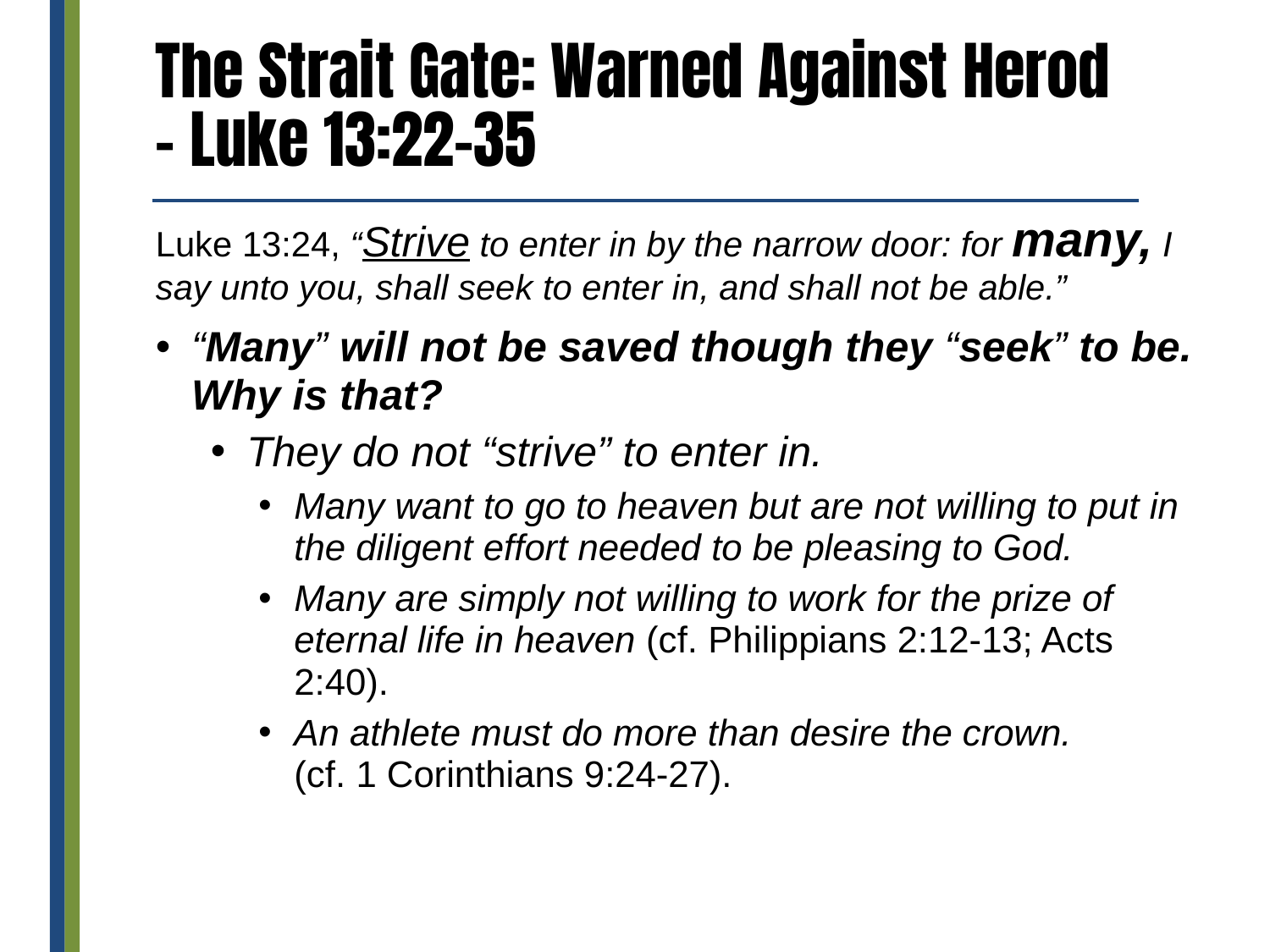

# The Strait Gate: Warned Against Herod – Luke 13:22-35
Luke 13:24, “Strive to enter in by the narrow door: for many, I say unto you, shall seek to enter in, and shall not be able.”
“Many” will not be saved though they “seek” to be. Why is that?
They do not “strive” to enter in.
Many want to go to heaven but are not willing to put in the diligent effort needed to be pleasing to God.
Many are simply not willing to work for the prize of eternal life in heaven (cf. Philippians 2:12-13; Acts 2:40).
An athlete must do more than desire the crown.
(cf. 1 Corinthians 9:24-27).